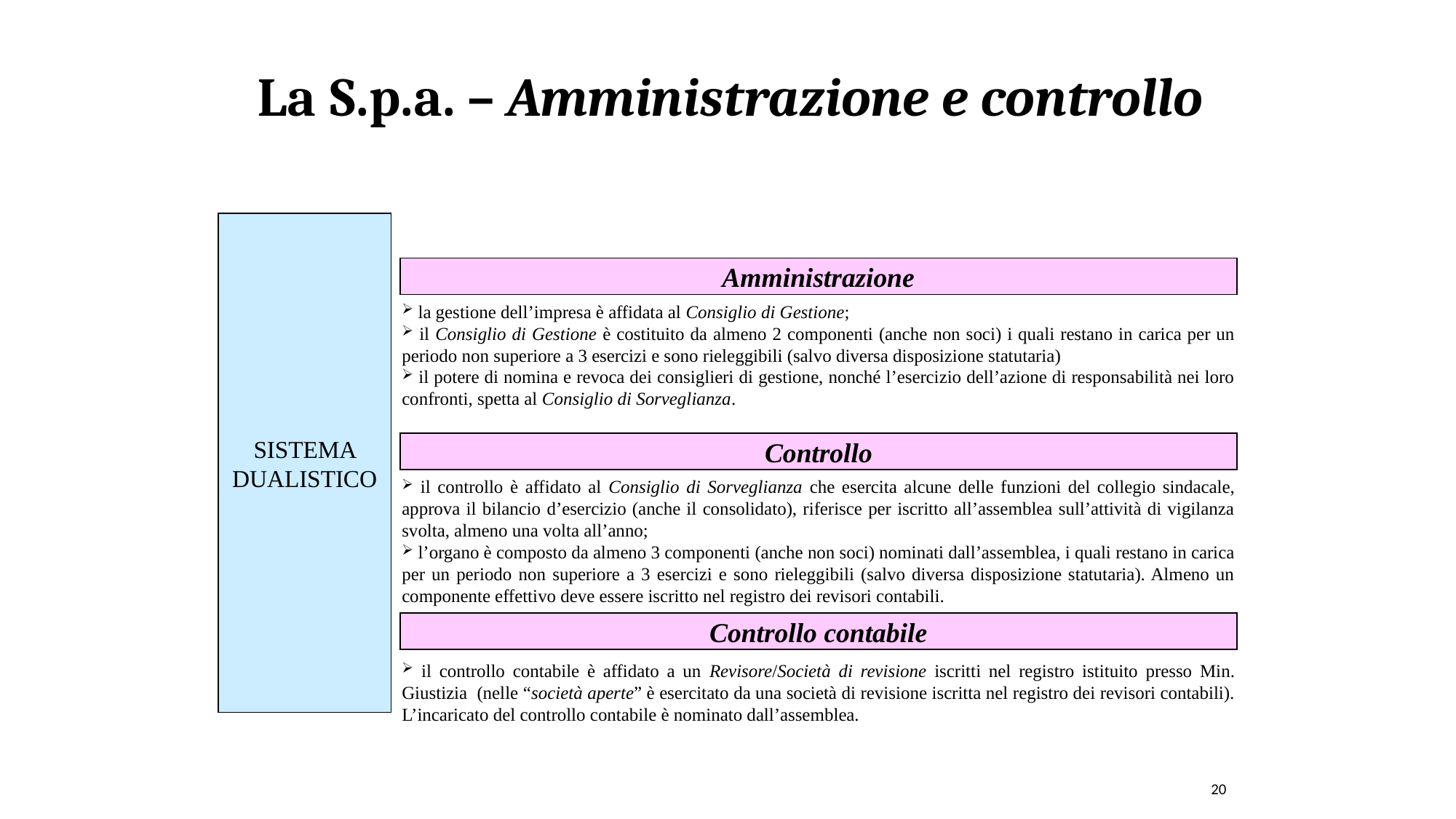

La S.p.a. – Amministrazione e controllo
SISTEMA DUALISTICO
Amministrazione
 la gestione dell’impresa è affidata al Consiglio di Gestione;
 il Consiglio di Gestione è costituito da almeno 2 componenti (anche non soci) i quali restano in carica per un periodo non superiore a 3 esercizi e sono rieleggibili (salvo diversa disposizione statutaria)‏
 il potere di nomina e revoca dei consiglieri di gestione, nonché l’esercizio dell’azione di responsabilità nei loro confronti, spetta al Consiglio di Sorveglianza.
Controllo
 il controllo è affidato al Consiglio di Sorveglianza che esercita alcune delle funzioni del collegio sindacale, approva il bilancio d’esercizio (anche il consolidato), riferisce per iscritto all’assemblea sull’attività di vigilanza svolta, almeno una volta all’anno;
 l’organo è composto da almeno 3 componenti (anche non soci) nominati dall’assemblea, i quali restano in carica per un periodo non superiore a 3 esercizi e sono rieleggibili (salvo diversa disposizione statutaria). Almeno un componente effettivo deve essere iscritto nel registro dei revisori contabili.
Controllo contabile
 il controllo contabile è affidato a un Revisore/Società di revisione iscritti nel registro istituito presso Min. Giustizia  (nelle “società aperte” è esercitato da una società di revisione iscritta nel registro dei revisori contabili). L’incaricato del controllo contabile è nominato dall’assemblea.
20